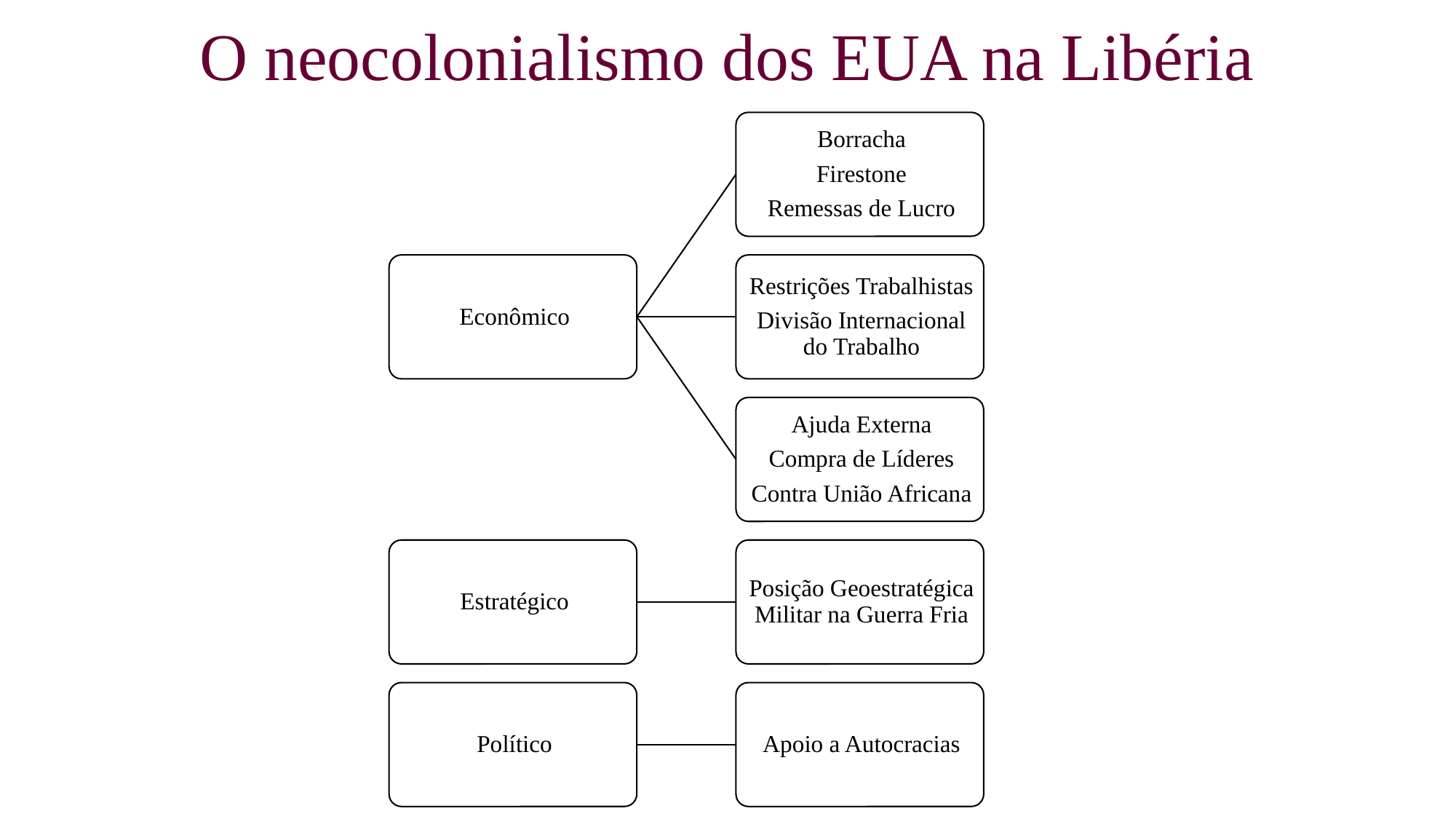

# O neocolonialismo dos EUA na Libéria
Econômico

Borracha
Firestone
Remessas de Lucro

Restrições Trabalhistas
Divisão Internacional do Trabalho

Ajuda Externa
Compra de Líderes
Contra União Africana
Estratégico

Posição Geoestratégica Militar na Guerra Fria
Político

Apoio a Autocracias